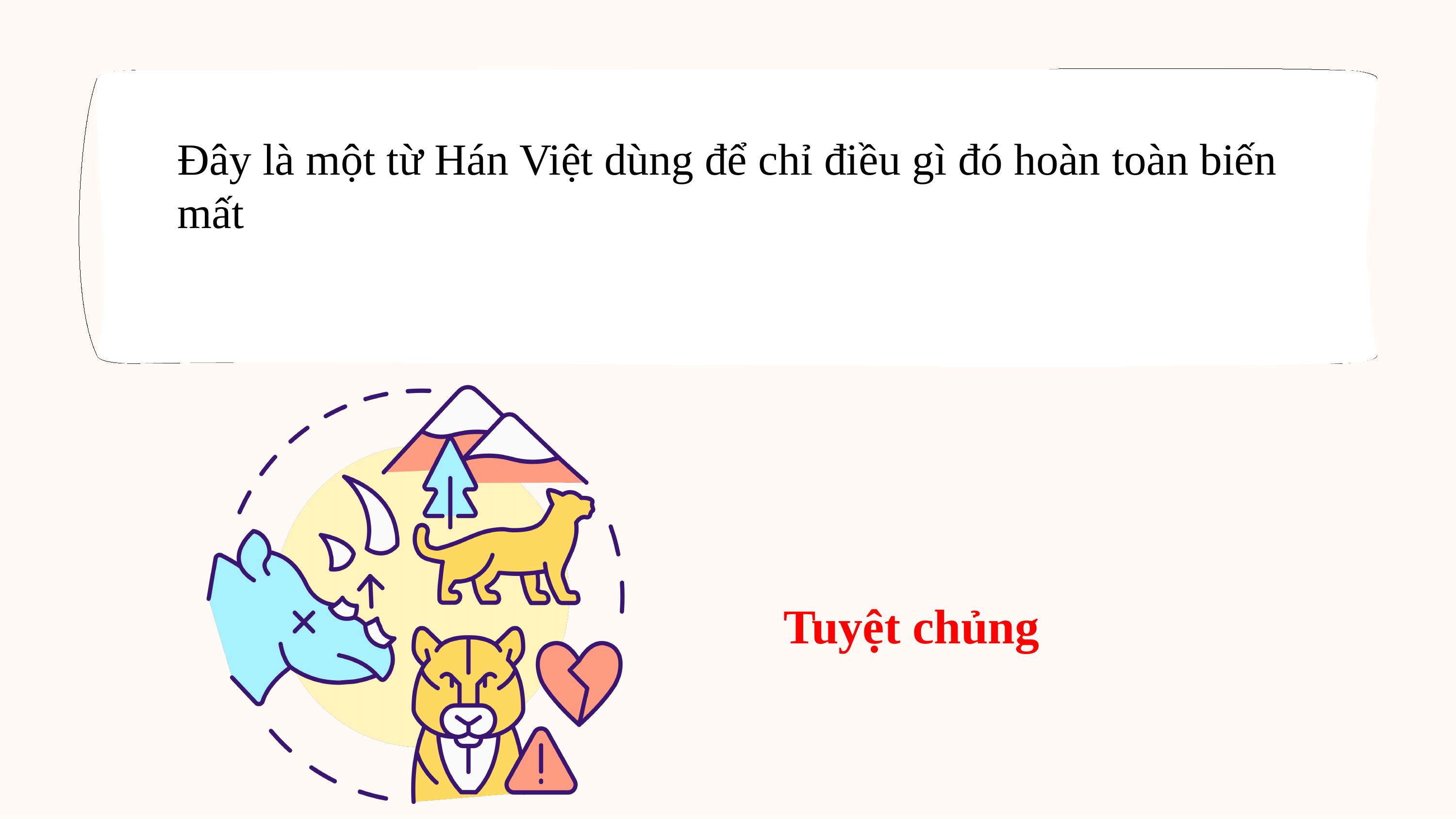

Đây là một từ Hán Việt dùng để chỉ điều gì đó hoàn toàn biến mất

Tuyệt chủng